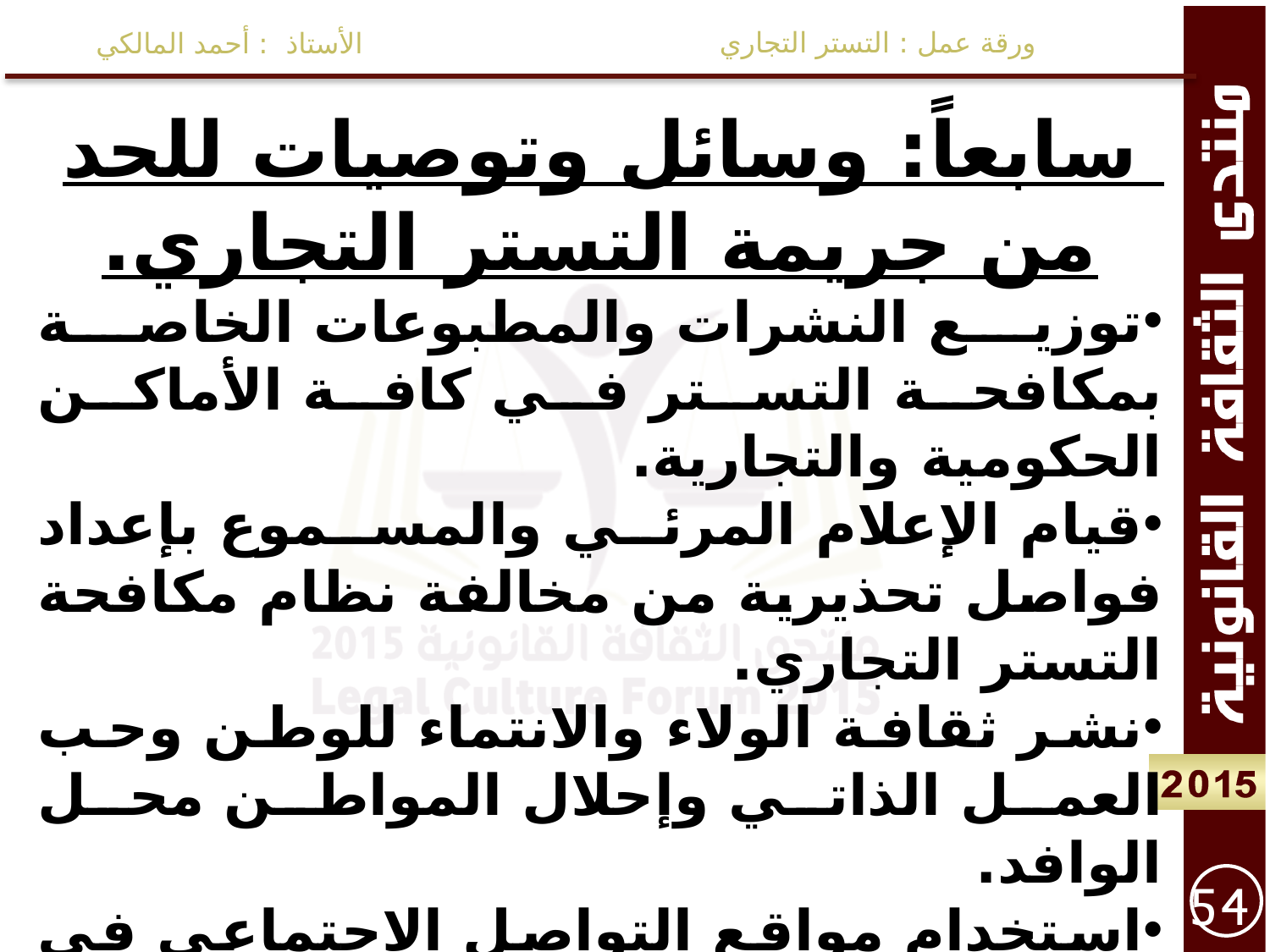

ورقة عمل : التستر التجاري
الأستاذ  : أحمد المالكي
سابعاً: وسائل وتوصيات للحد من جريمة التستر التجاري.
توزيع النشرات والمطبوعات الخاصة بمكافحة التستر في كافة الأماكن الحكومية والتجارية.
قيام الإعلام المرئي والمسموع بإعداد فواصل تحذيرية من مخالفة نظام مكافحة التستر التجاري.
نشر ثقافة الولاء والانتماء للوطن وحب العمل الذاتي وإحلال المواطن محل الوافد.
استخدام مواقع التواصل الاجتماعي في نصوص نظام مكافحة التستر التجاري.
الزام جميع المحلات التجارية بتوفير جهاز نقاط البيع لرصد العمليات وكشف التستر .

54